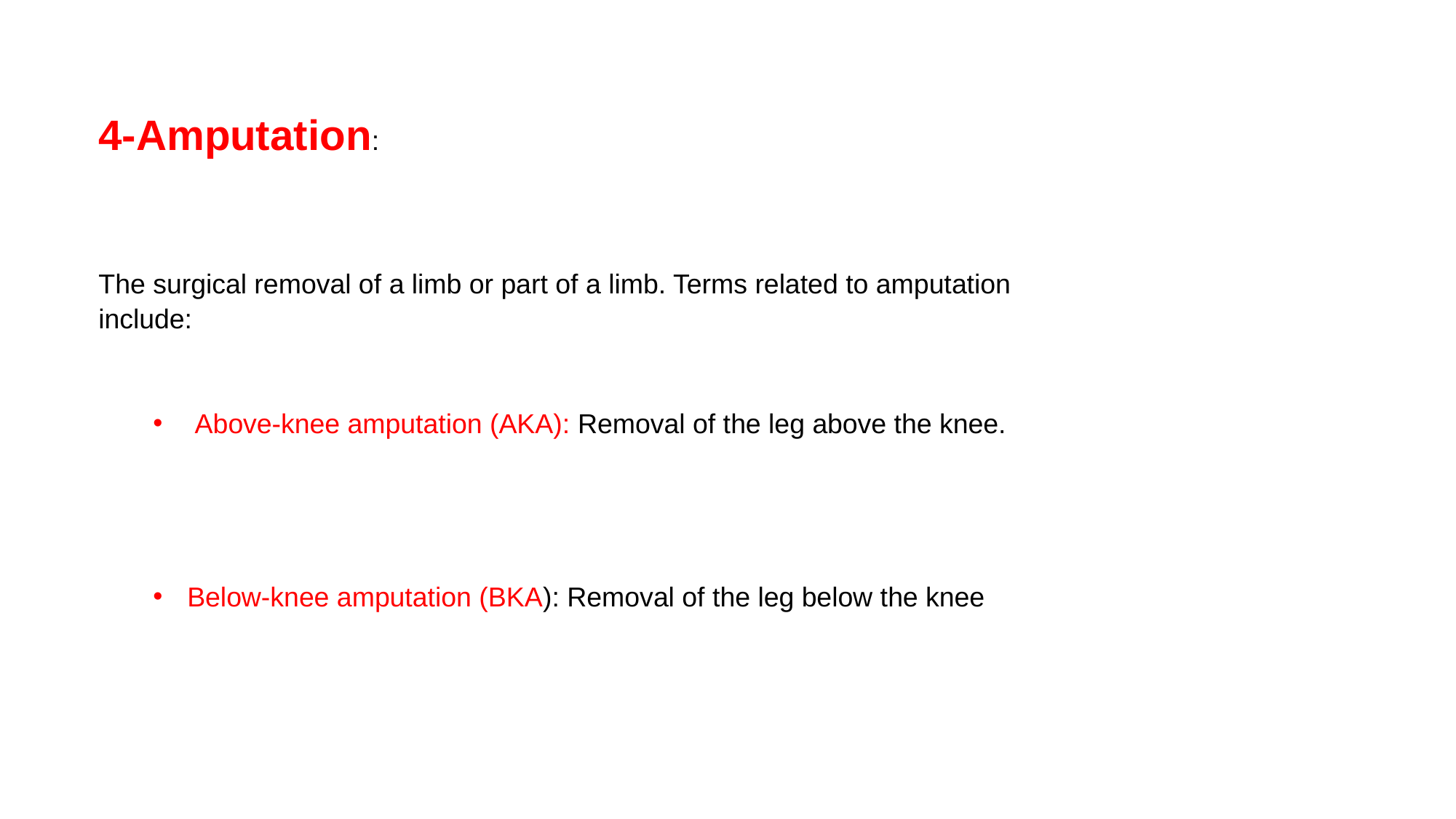

4-Amputation:

The surgical removal of a limb or part of a limb. Terms related to amputation include:

 Above-knee amputation (AKA): Removal of the leg above the knee.

Below-knee amputation (BKA): Removal of the leg below the knee